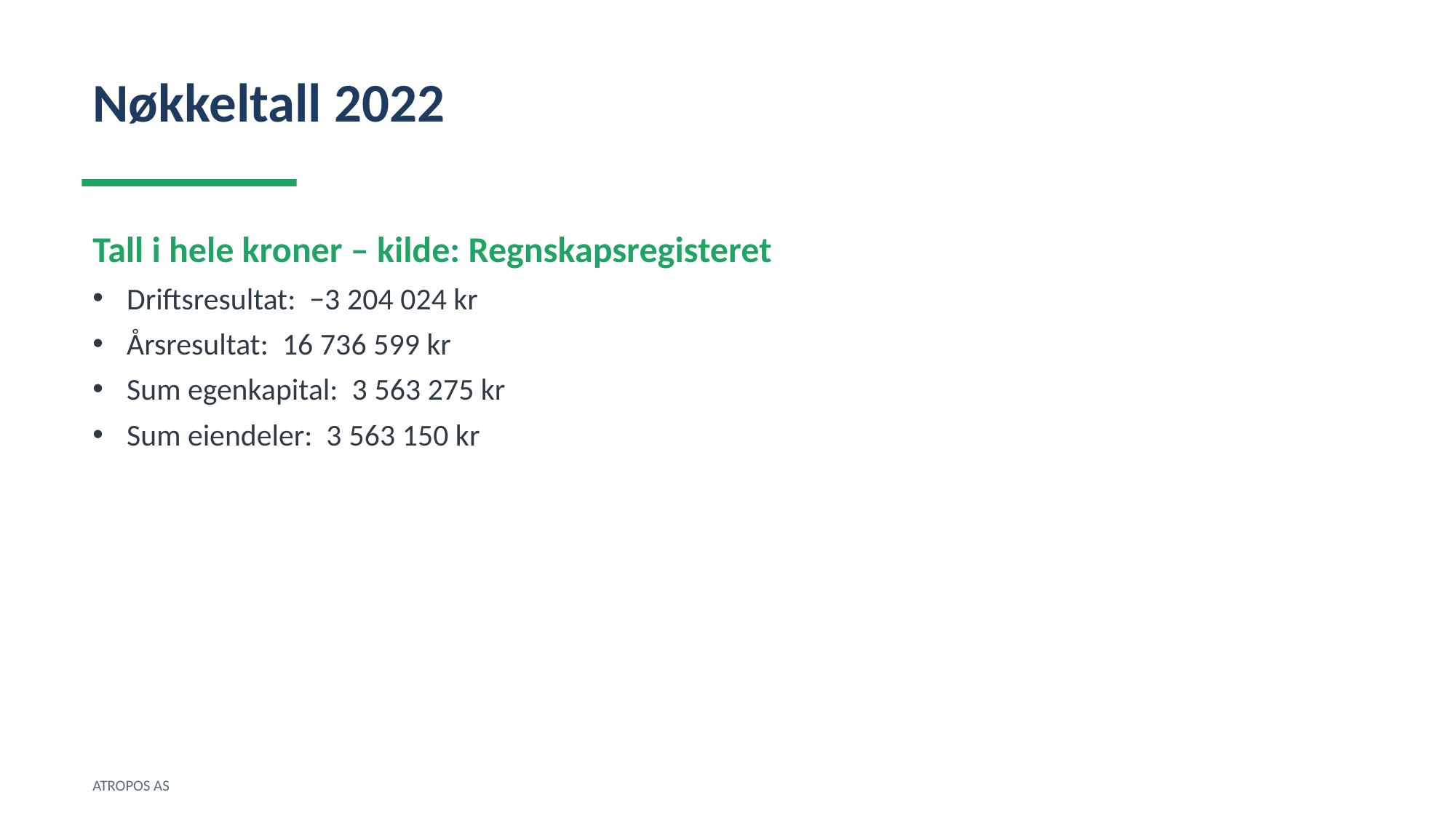

Nøkkeltall 2022

Tall i hele kroner – kilde: Regnskapsregisteret
Driftsresultat:  −3 204 024 kr
Årsresultat:  16 736 599 kr
Sum egenkapital:  3 563 275 kr
Sum eiendeler:  3 563 150 kr
ATROPOS AS